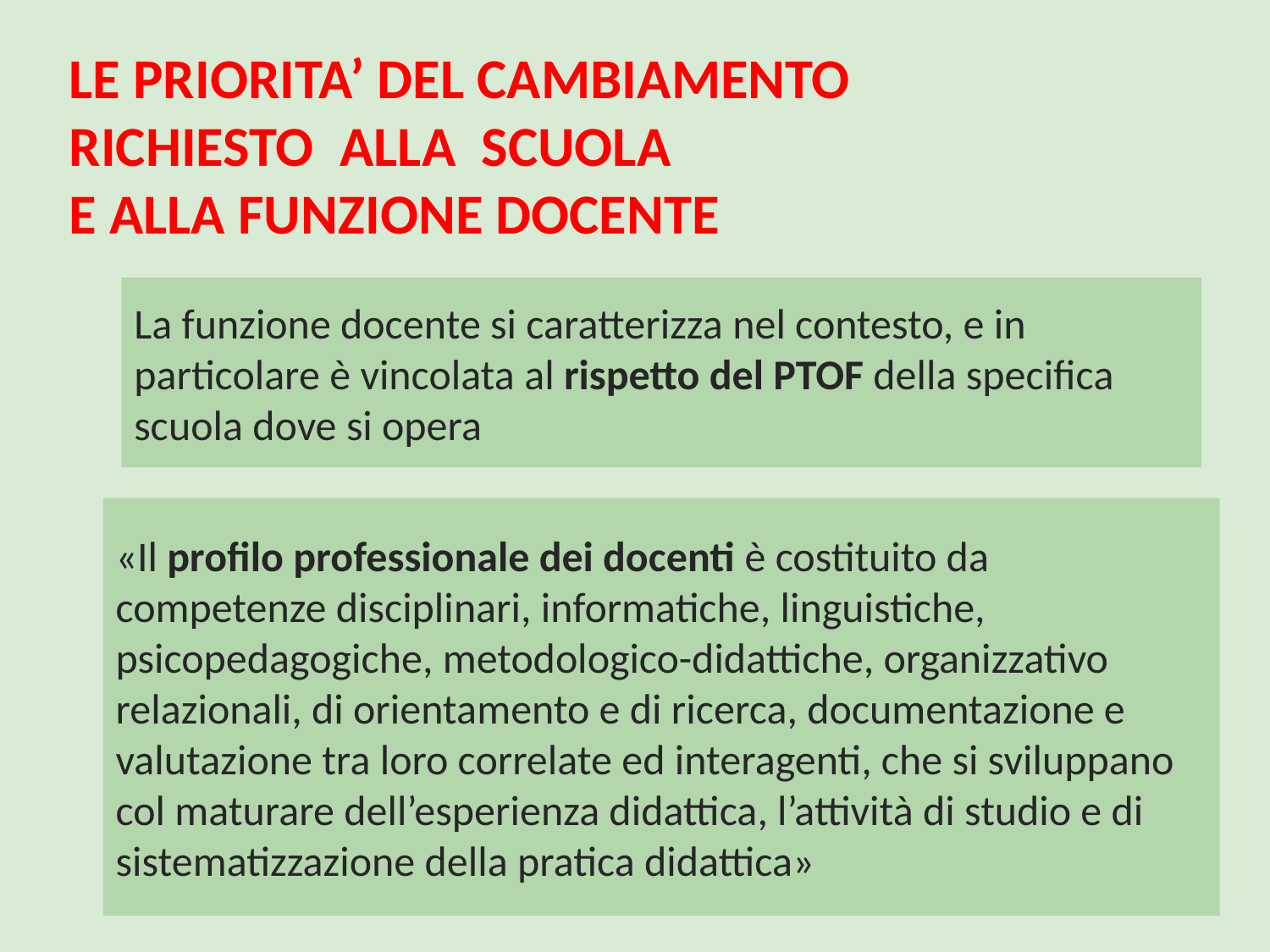

LE PRIORITA’ DEL CAMBIAMENTO
RICHIESTO  ALLA  SCUOLA
E ALLA FUNZIONE DOCENTE
La funzione docente si caratterizza nel contesto, e in particolare è vincolata al rispetto del PTOF della specifica scuola dove si opera
«Il profilo professionale dei docenti è costituito da competenze disciplinari, informatiche, linguistiche, psicopedagogiche, metodologico-didattiche, organizzativo relazionali, di orientamento e di ricerca, documentazione e valutazione tra loro correlate ed interagenti, che si sviluppano col maturare dell’esperienza didattica, l’attività di studio e di sistematizzazione della pratica didattica»